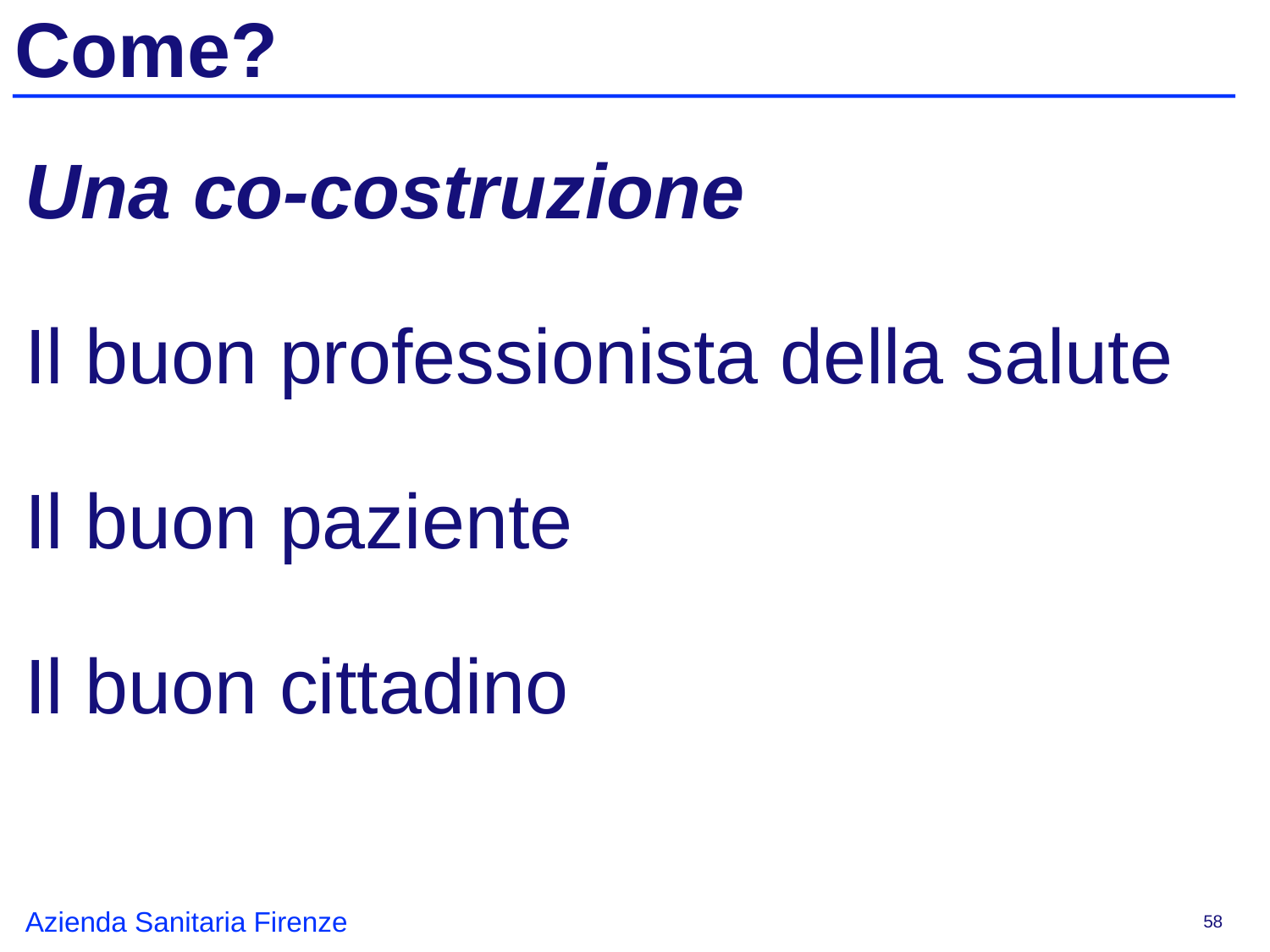

# Come?
Una co-costruzione
Il buon professionista della salute
Il buon paziente
Il buon cittadino